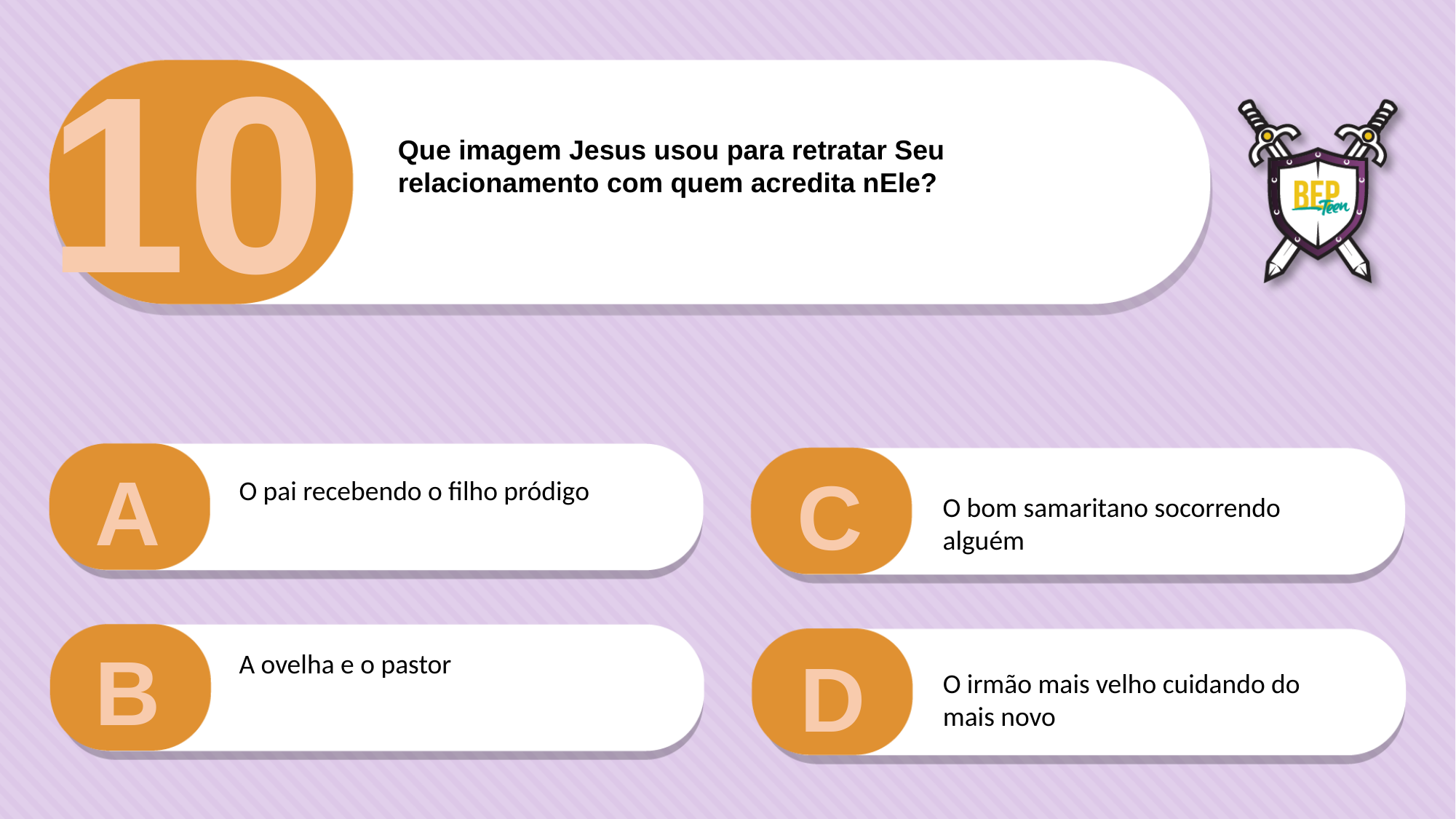

10
Que imagem Jesus usou para retratar Seu
relacionamento com quem acredita nEle?
A
C
O pai recebendo o filho pródigo
O bom samaritano socorrendo alguém
B
D
A ovelha e o pastor
O irmão mais velho cuidando do mais novo